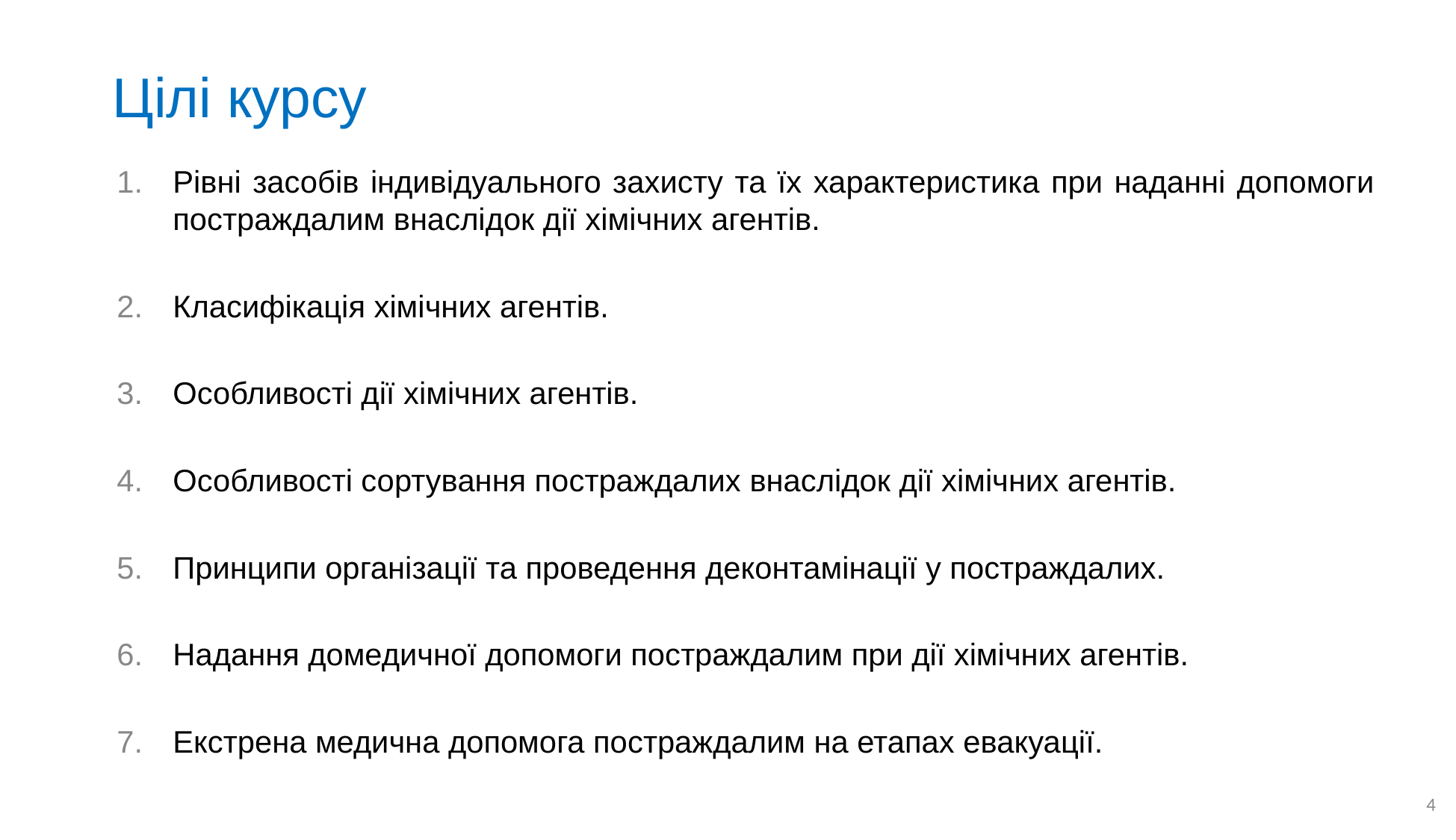

# Цілі курсу
Рівні засобів індивідуального захисту та їх характеристика при наданні допомоги постраждалим внаслідок дії хімічних агентів.

Класифікація хімічних агентів.

Особливості дії хімічних агентів.

Особливості сортування постраждалих внаслідок дії хімічних агентів.

Принципи організації та проведення деконтамінації у постраждалих.

Надання домедичної допомоги постраждалим при дії хімічних агентів.

Екстрена медична допомога постраждалим на етапах евакуації.
4